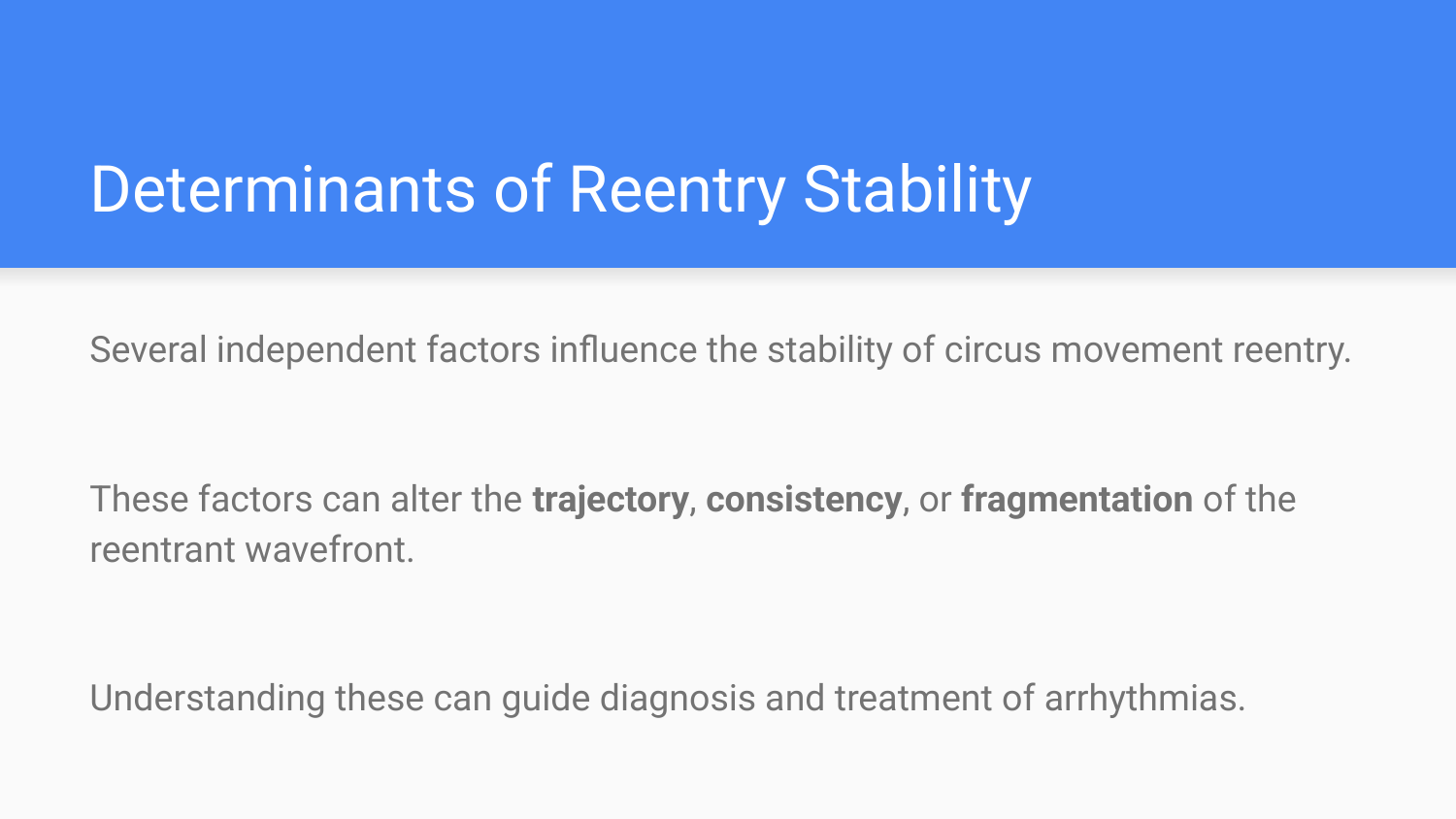

# Determinants of Reentry Stability
Several independent factors influence the stability of circus movement reentry.

These factors can alter the trajectory, consistency, or fragmentation of the reentrant wavefront.

Understanding these can guide diagnosis and treatment of arrhythmias.